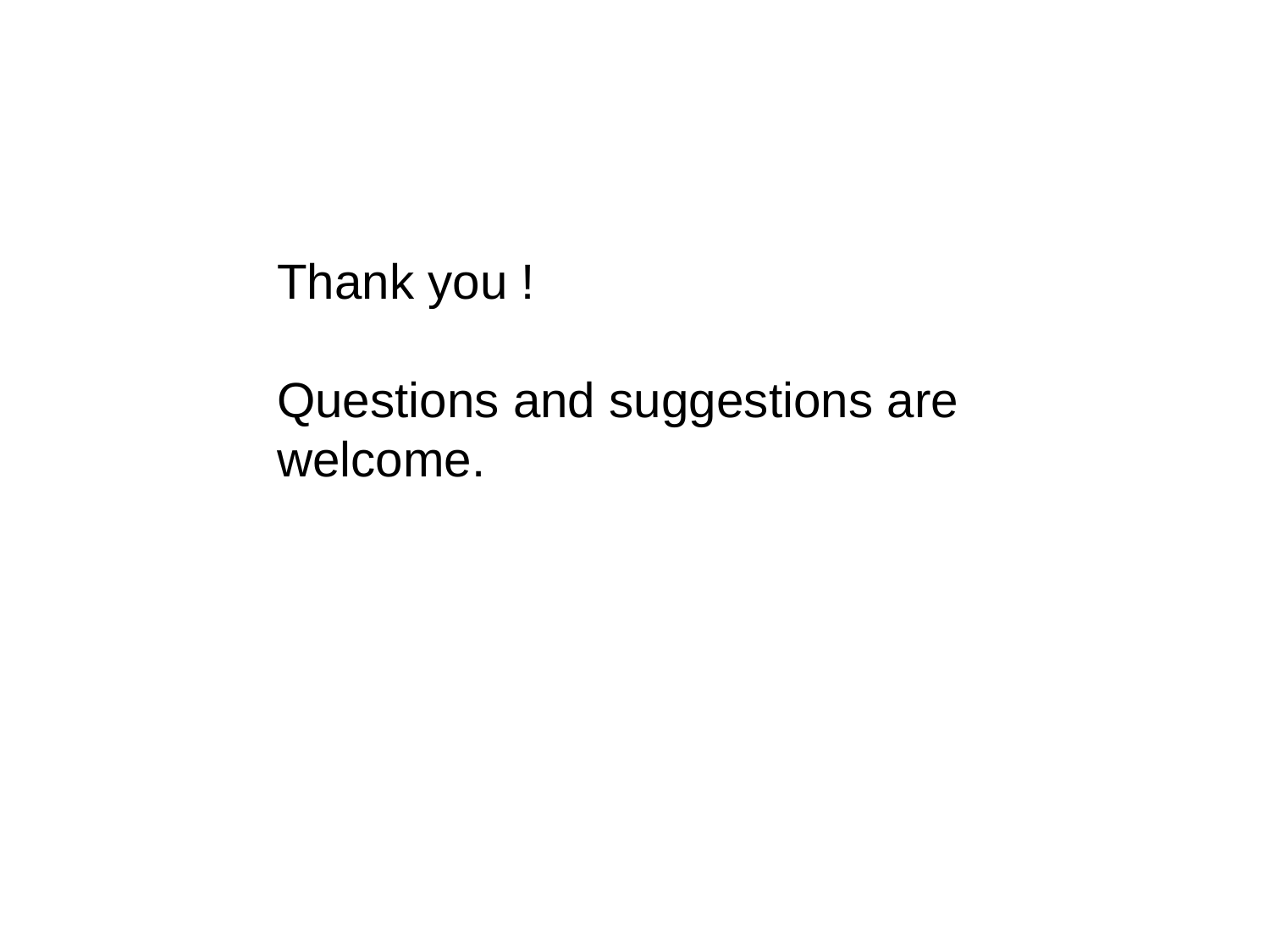

Thank you !

Questions and suggestions are welcome.